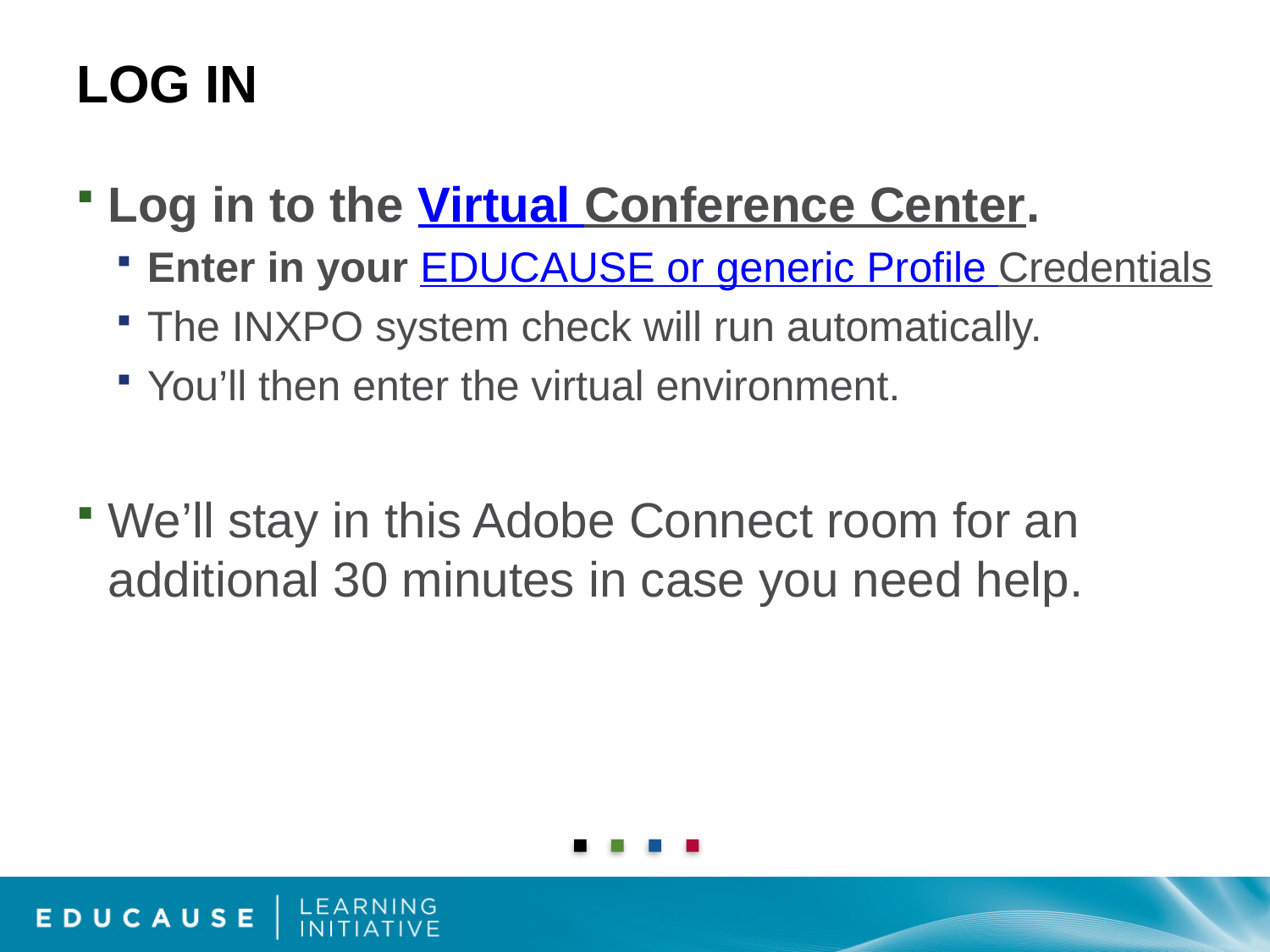

# Log in
Log in to the Virtual Conference Center.
Enter in your EDUCAUSE or generic Profile Credentials
The INXPO system check will run automatically.
You’ll then enter the virtual environment.

We’ll stay in this Adobe Connect room for an additional 30 minutes in case you need help.